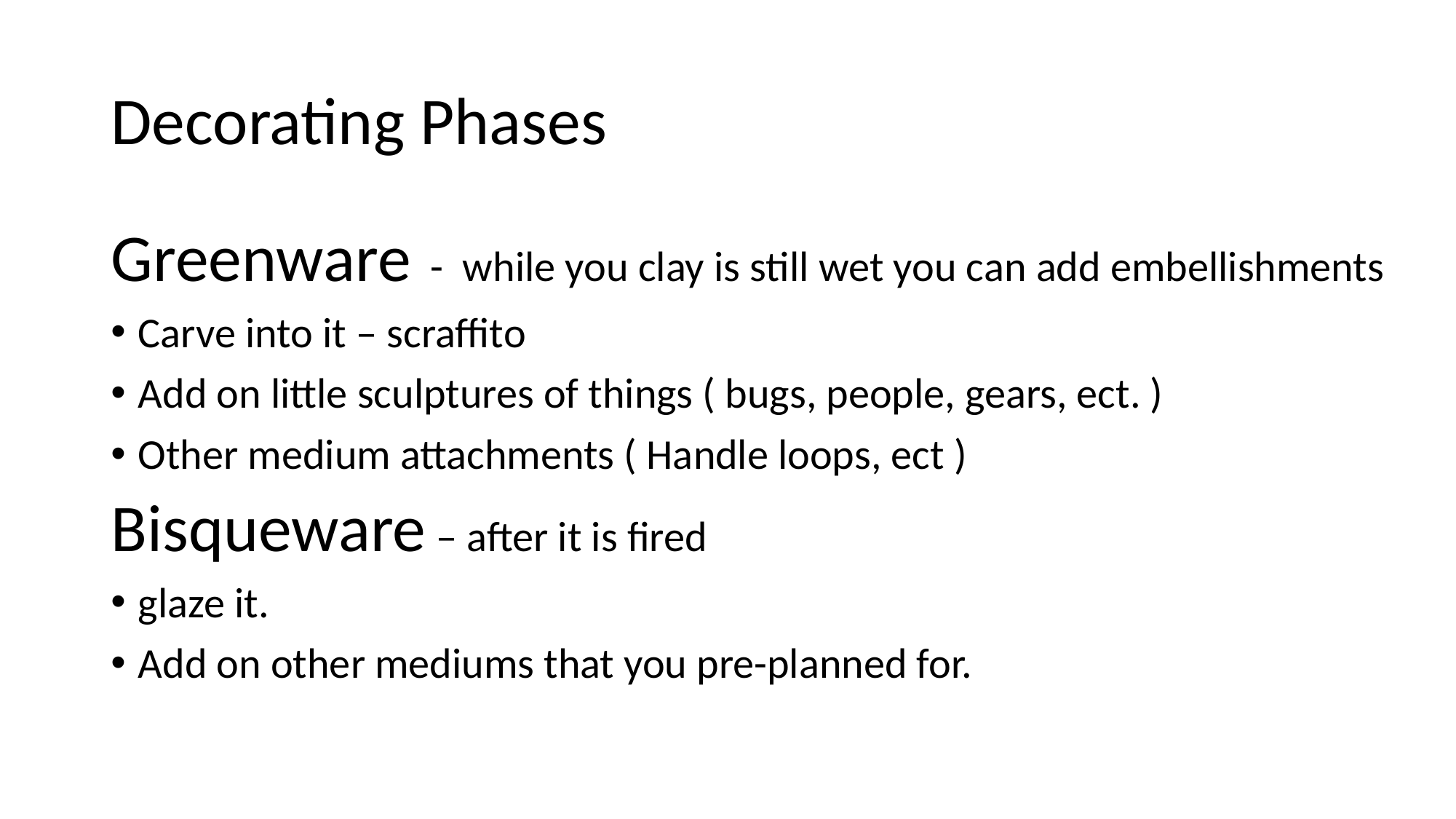

# Decorating Phases
Greenware  -  while you clay is still wet you can add embellishments
Carve into it – scraffito
Add on little sculptures of things ( bugs, people, gears, ect. )
Other medium attachments ( Handle loops, ect )
Bisqueware – after it is fired
glaze it.
Add on other mediums that you pre-planned for.